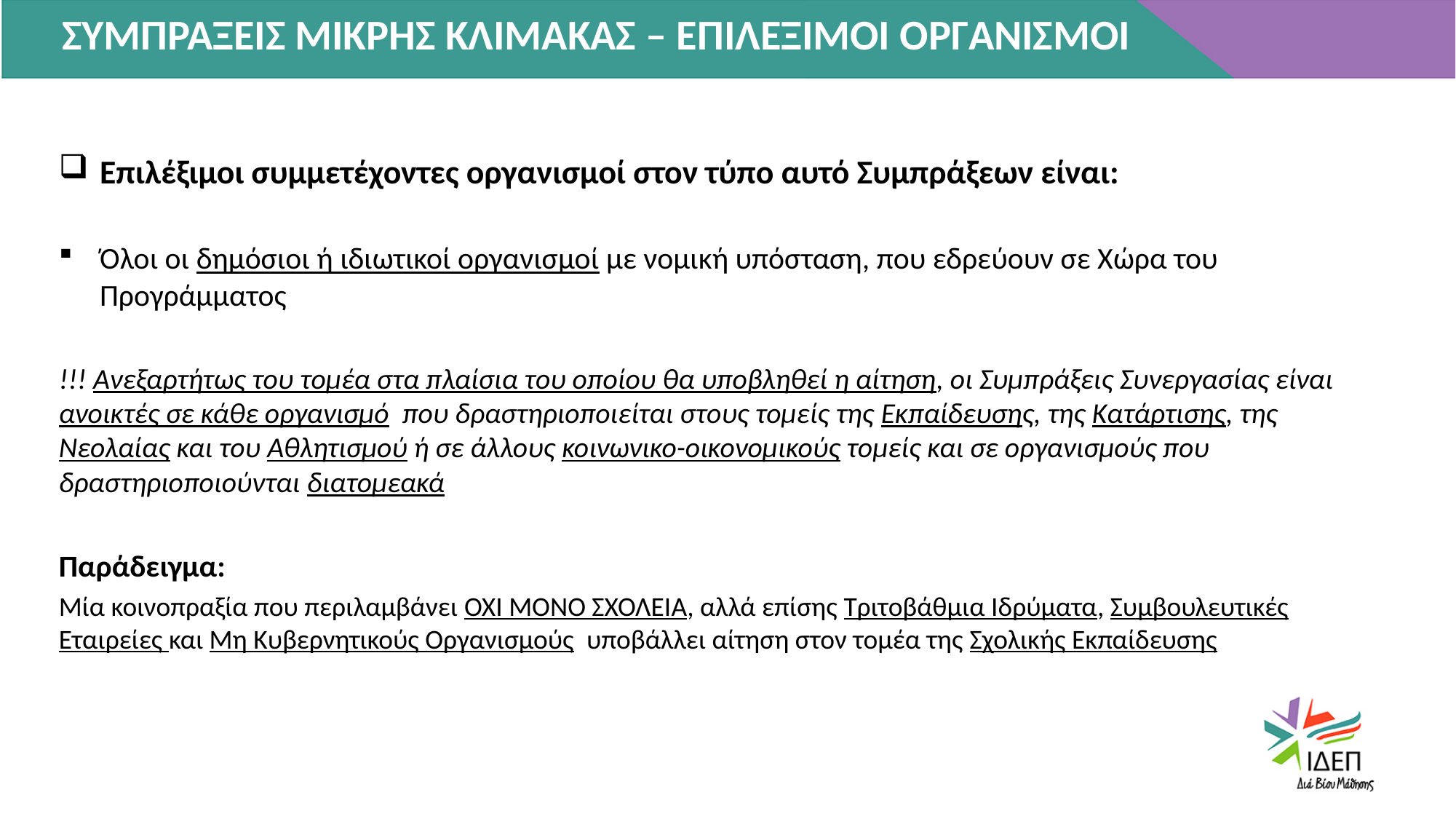

ΣΥΜΠΡΑΞΕΙΣ ΜΙΚΡΗΣ ΚΛΙΜΑΚΑΣ – ΕΠΙΛΕΞΙΜΟΙ ΟΡΓΑΝΙΣΜΟΙ
Επιλέξιμοι συμμετέχοντες οργανισμοί στον τύπο αυτό Συμπράξεων είναι:

Όλοι οι δημόσιοι ή ιδιωτικοί οργανισμοί με νομική υπόσταση, που εδρεύουν σε Χώρα του Προγράμματος

!!! Ανεξαρτήτως του τομέα στα πλαίσια του οποίου θα υποβληθεί η αίτηση, οι Συμπράξεις Συνεργασίας είναι ανοικτές σε κάθε οργανισμό  που δραστηριοποιείται στους τομείς της Εκπαίδευσης, της Κατάρτισης, της Νεολαίας και του Αθλητισμού ή σε άλλους κοινωνικο-οικονομικούς τομείς και σε οργανισμούς που δραστηριοποιούνται διατομεακά

Παράδειγμα:
Μία κοινοπραξία που περιλαμβάνει ΟΧΙ ΜΟΝΟ ΣΧΟΛΕΙΑ, αλλά επίσης Τριτοβάθμια Ιδρύματα, Συμβουλευτικές Εταιρείες και Μη Κυβερνητικούς Οργανισμούς  υποβάλλει αίτηση στον τομέα της Σχολικής Εκπαίδευσης